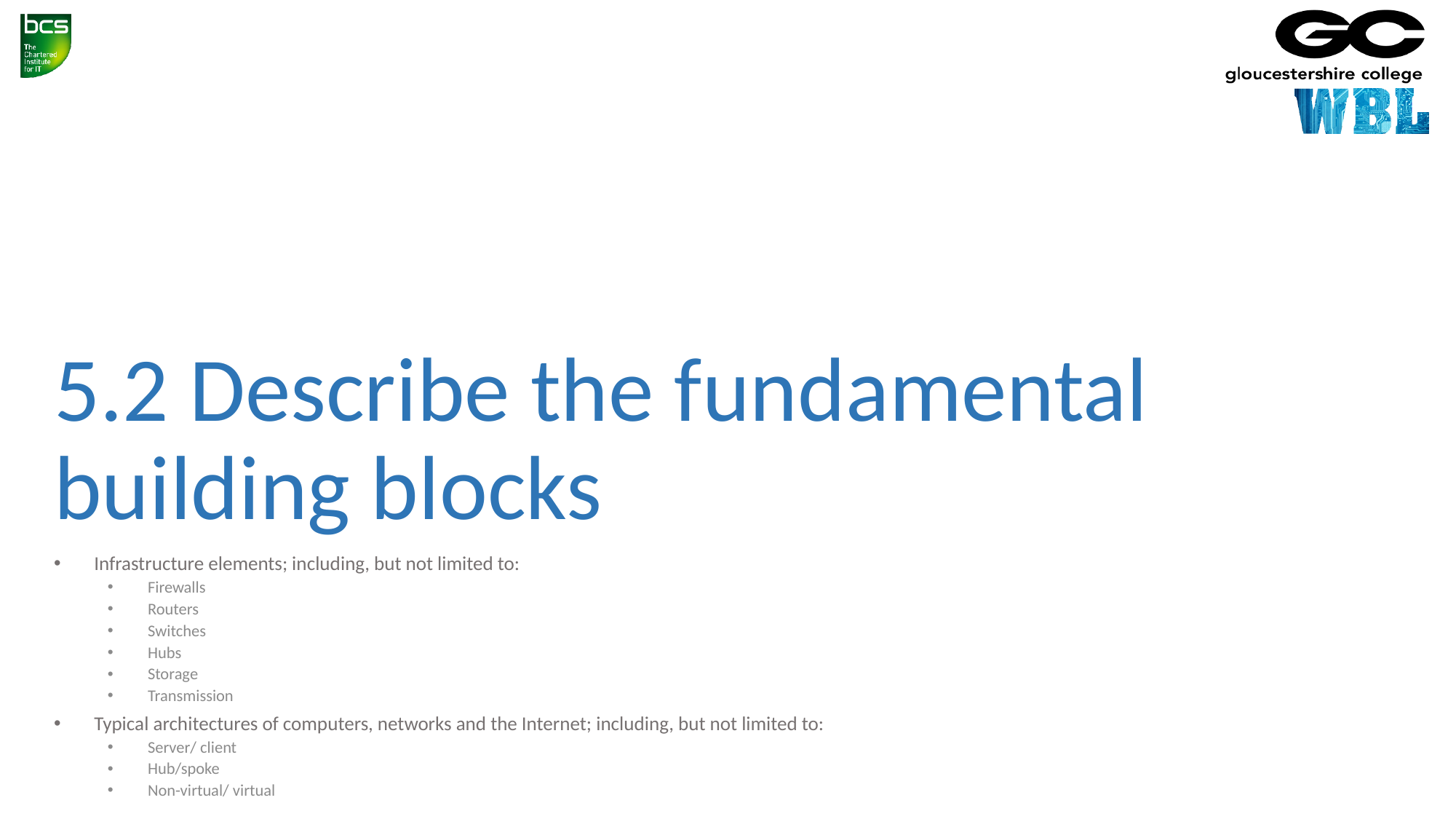

# 5.2 Describe the fundamental building blocks
Infrastructure elements; including, but not limited to:
Firewalls
Routers
Switches
Hubs
Storage
Transmission
Typical architectures of computers, networks and the Internet; including, but not limited to:
Server/ client
Hub/spoke
Non-virtual/ virtual